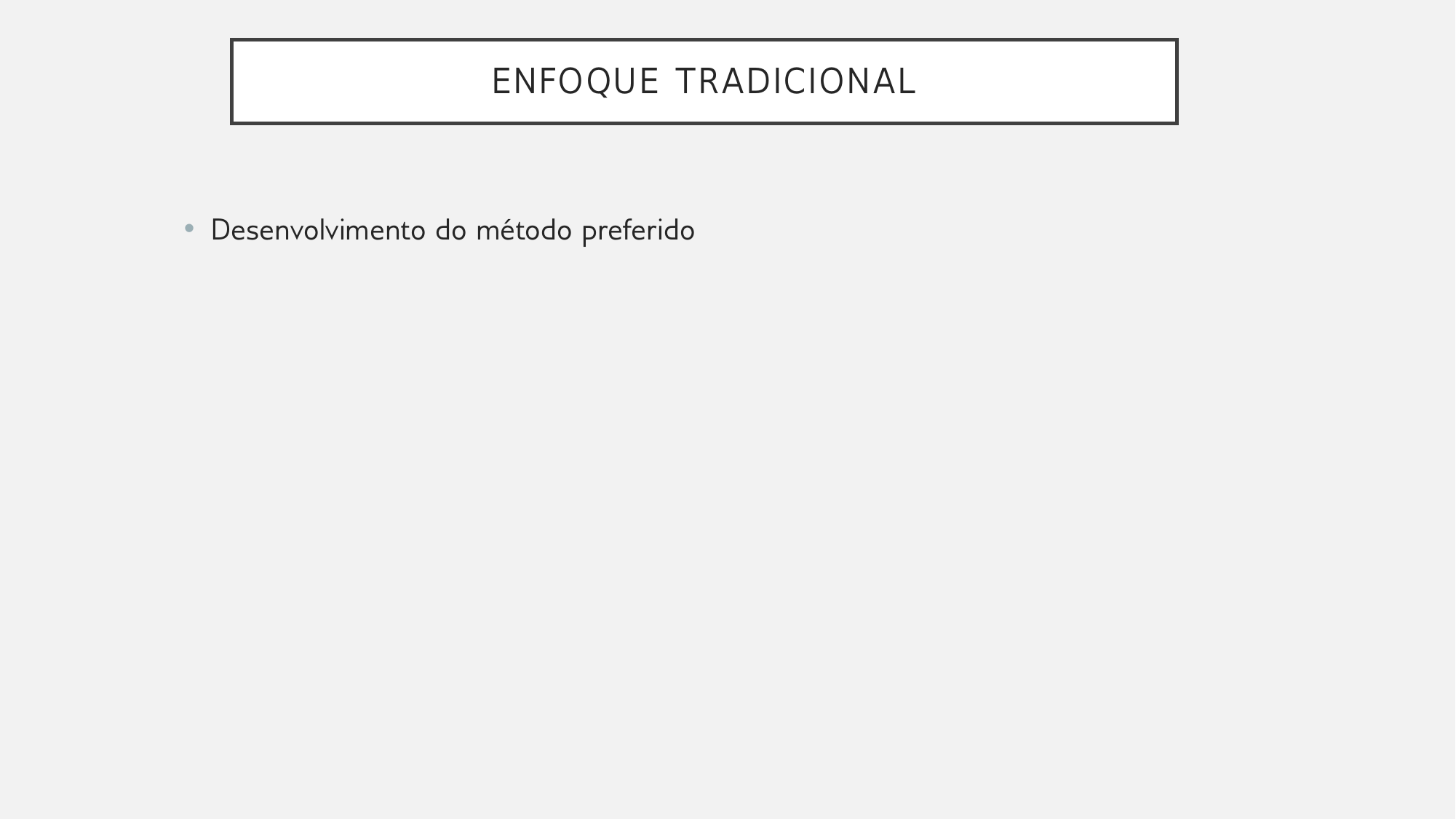

# Enfoque tradicional
Desenvolvimento do método preferido